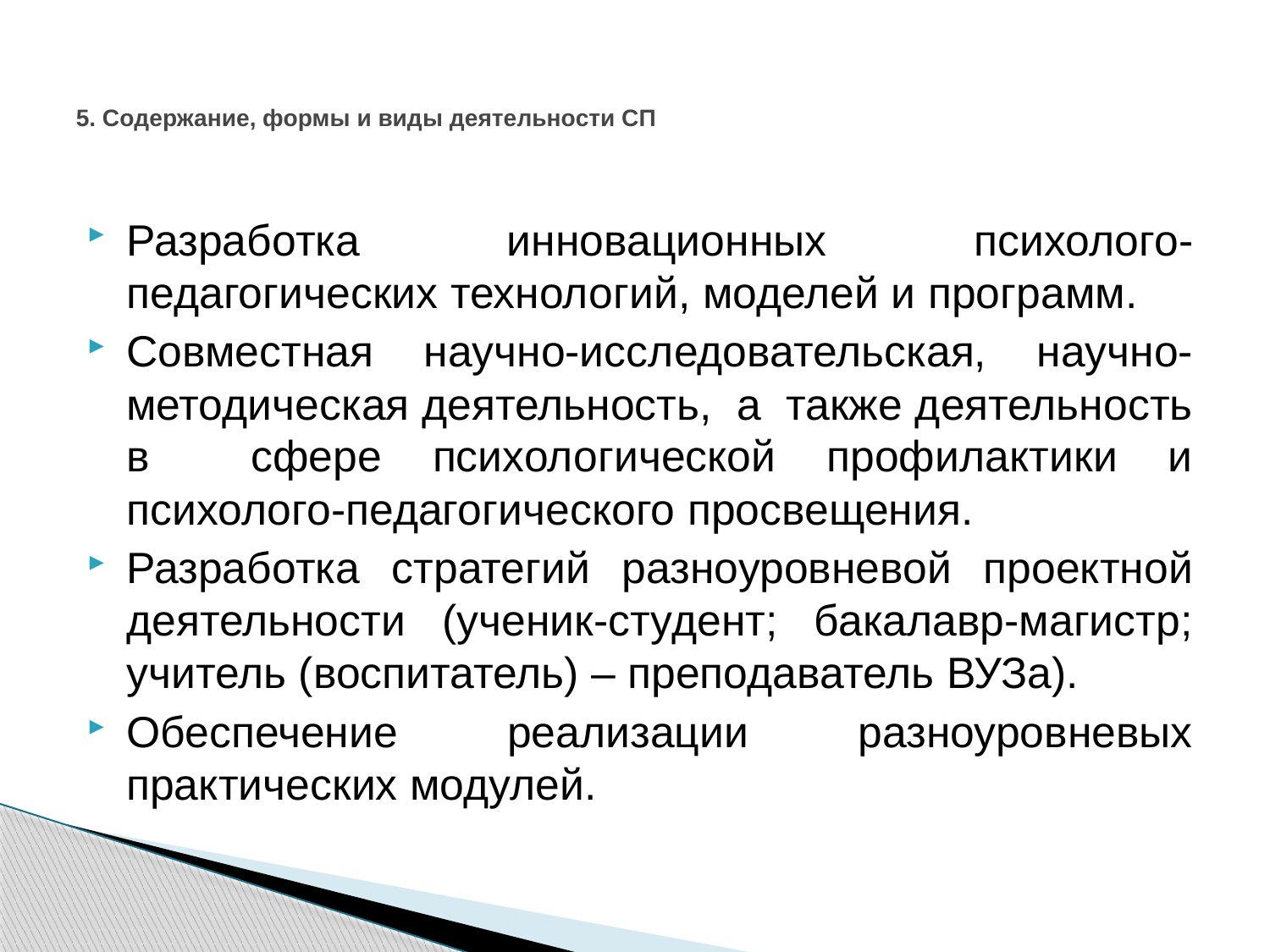

# 5. Содержание, формы и виды деятельности СП
Разработка инновационных психолого-педагогических технологий, моделей и программ.
Совместная научно-исследовательская, научно-методическая деятельность,  а  также деятельность в  сфере психологической профилактики и психолого-педагогического просвещения.
Разработка стратегий разноуровневой проектной деятельности (ученик-студент; бакалавр-магистр; учитель (воспитатель) – преподаватель ВУЗа).
Обеспечение реализации разноуровневых практических модулей.